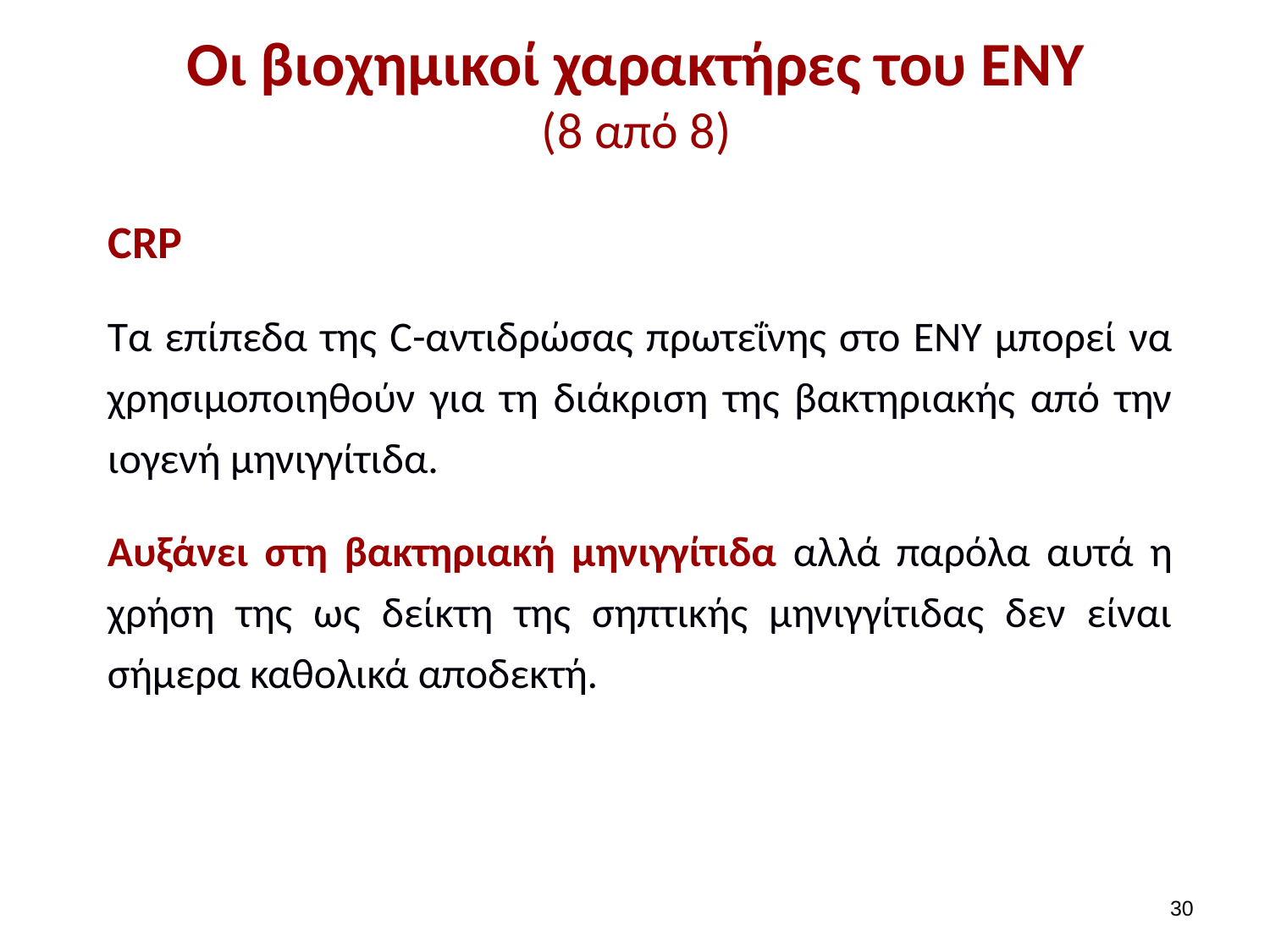

# Οι βιοχημικοί χαρακτήρες του ΕΝΥ (8 από 8)
CRP
Tα επίπεδα της C-αντιδρώσας πρωτεΐνης στο ΕΝΥ μπορεί να χρησιμοποιηθούν για τη διάκριση της βακτηριακής από την ιογενή μηνιγγίτιδα.
Αυξάνει στη βακτηριακή μηνιγγίτιδα αλλά παρόλα αυτά η χρήση της ως δείκτη της σηπτικής μηνιγγίτιδας δεν είναι σήμερα καθολικά αποδεκτή.
30